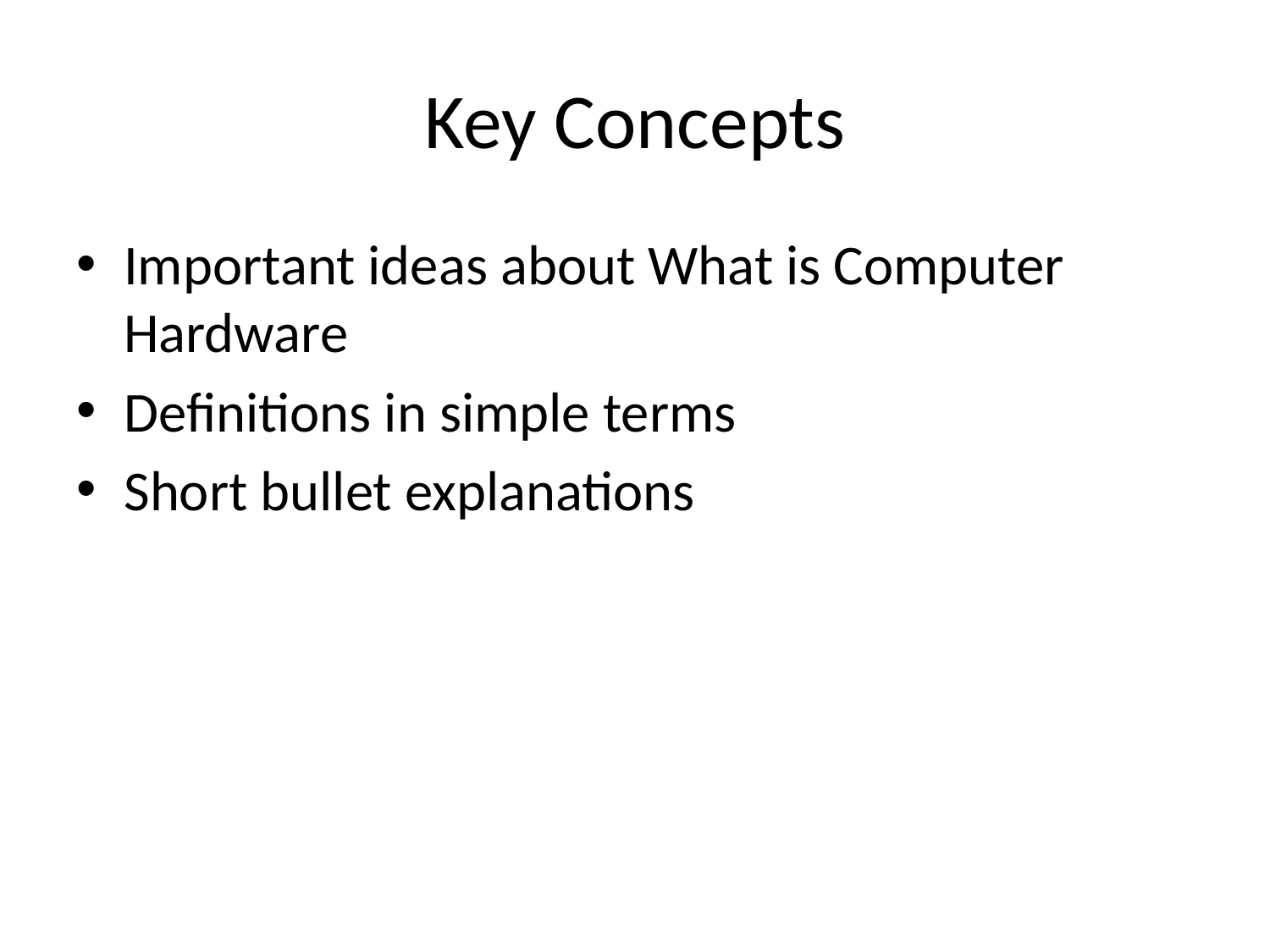

# Key Concepts
Important ideas about What is Computer Hardware
Definitions in simple terms
Short bullet explanations